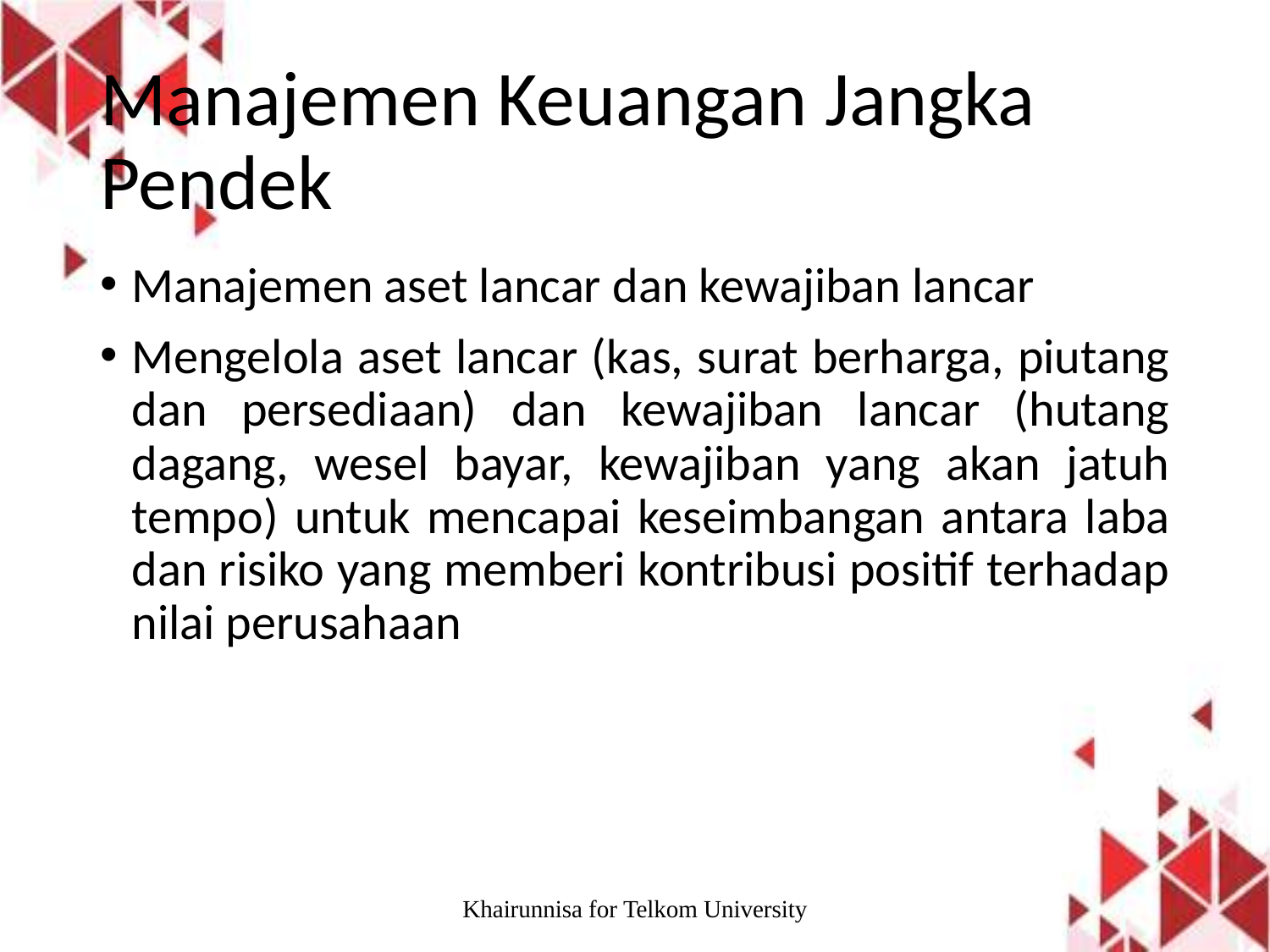

# Manajemen Keuangan Jangka Pendek
Manajemen aset lancar dan kewajiban lancar
Mengelola aset lancar (kas, surat berharga, piutang dan persediaan) dan kewajiban lancar (hutang dagang, wesel bayar, kewajiban yang akan jatuh tempo) untuk mencapai keseimbangan antara laba dan risiko yang memberi kontribusi positif terhadap nilai perusahaan
Khairunnisa for Telkom University